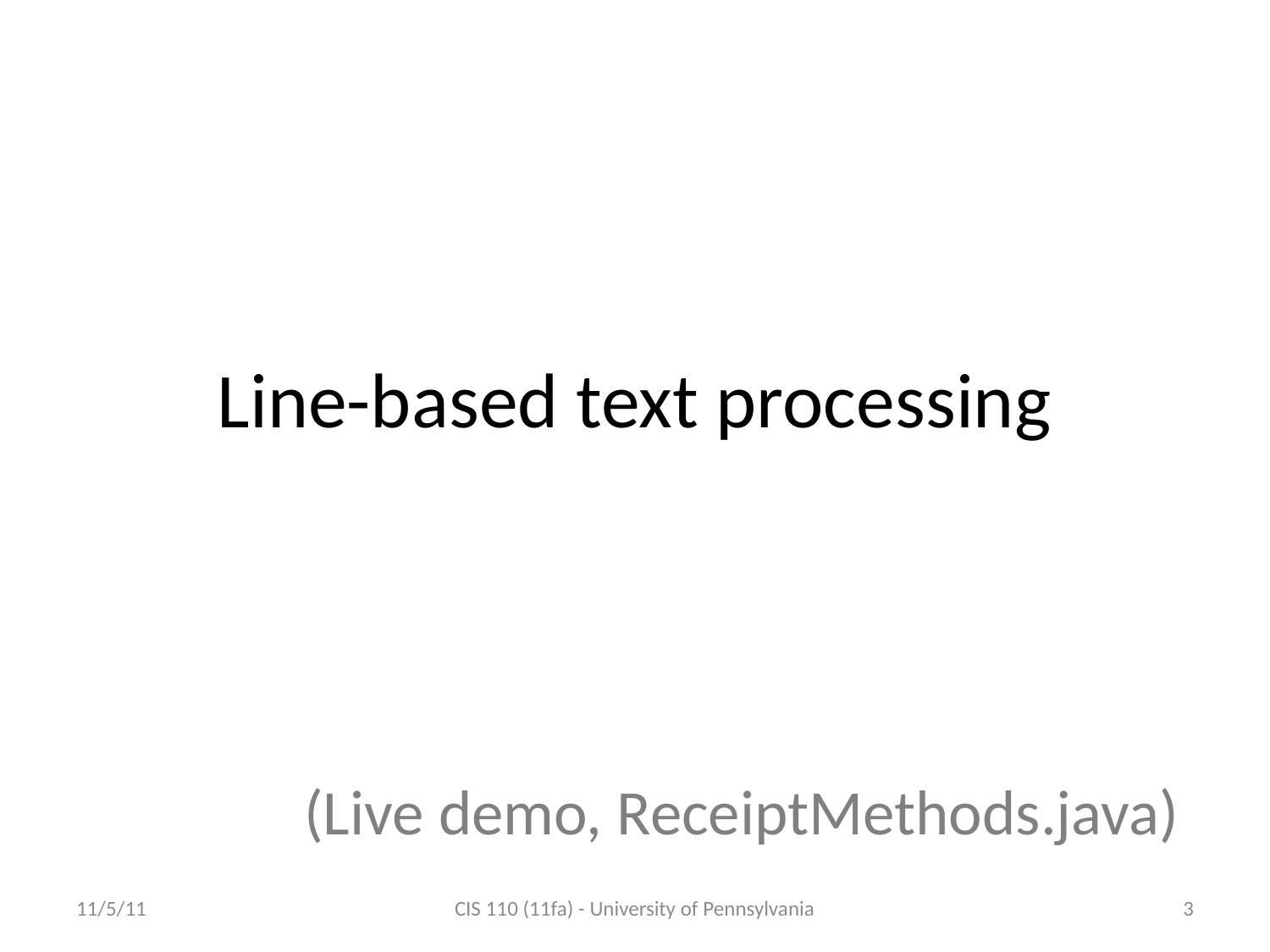

Line-based text processing
(Live demo, ReceiptMethods.java)
11/5/11
CIS 110 (11fa) - University of Pennsylvania
3